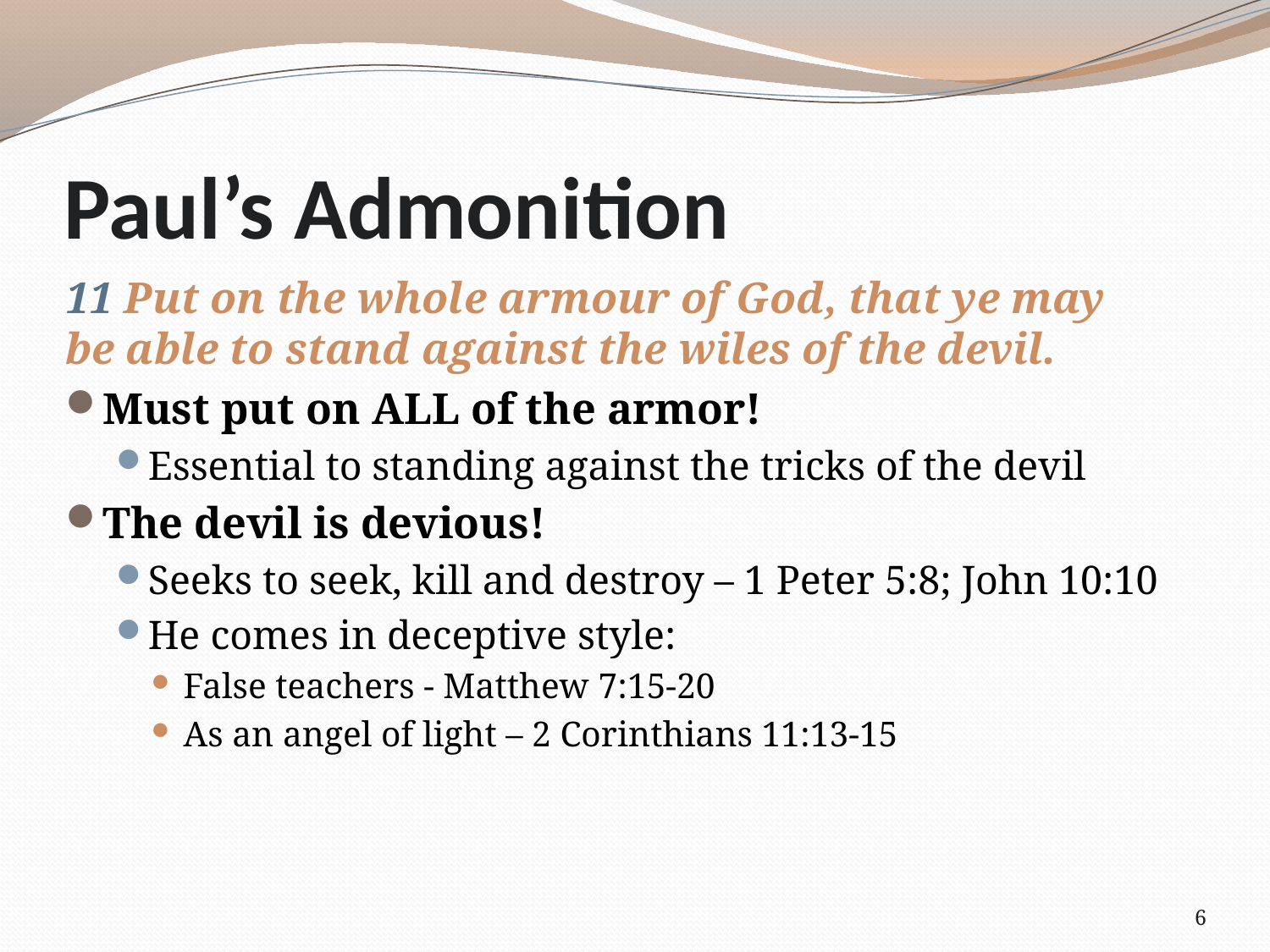

# Paul’s Admonition
11 Put on the whole armour of God, that ye may be able to stand against the wiles of the devil.
Must put on ALL of the armor!
Essential to standing against the tricks of the devil
The devil is devious!
Seeks to seek, kill and destroy – 1 Peter 5:8; John 10:10
He comes in deceptive style:
False teachers - Matthew 7:15-20
As an angel of light – 2 Corinthians 11:13-15

6